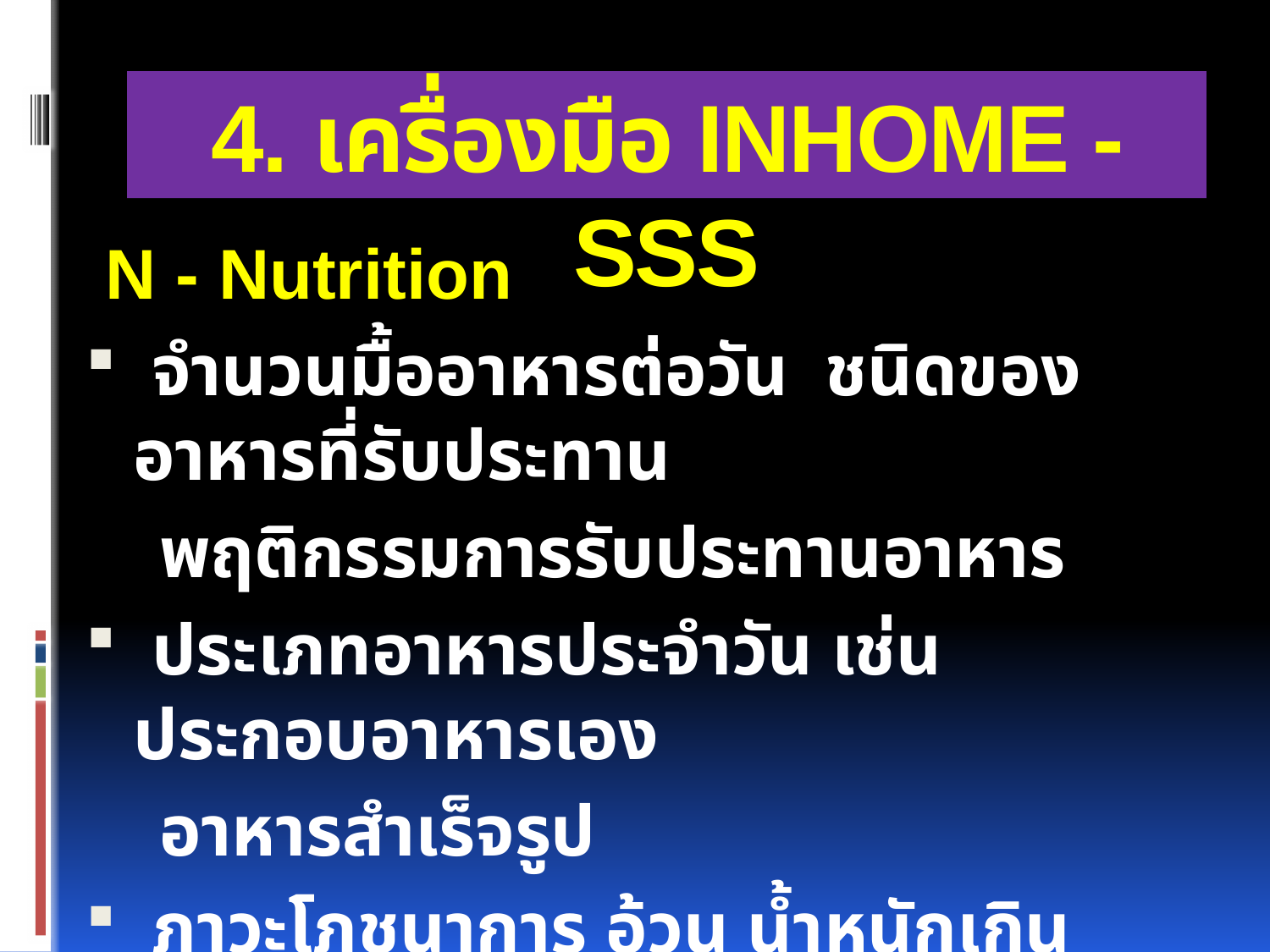

# 4. เครื่องมือ INHOME - SSS
 N - Nutrition
 จำนวนมื้ออาหารต่อวัน  ชนิดของอาหารที่รับประทาน
    พฤติกรรมการรับประทานอาหาร
 ประเภทอาหารประจำวัน เช่น ประกอบอาหารเอง
    อาหารสำเร็จรูป
 ภาวะโภชนาการ อ้วน น้ำหนักเกิน ผอม